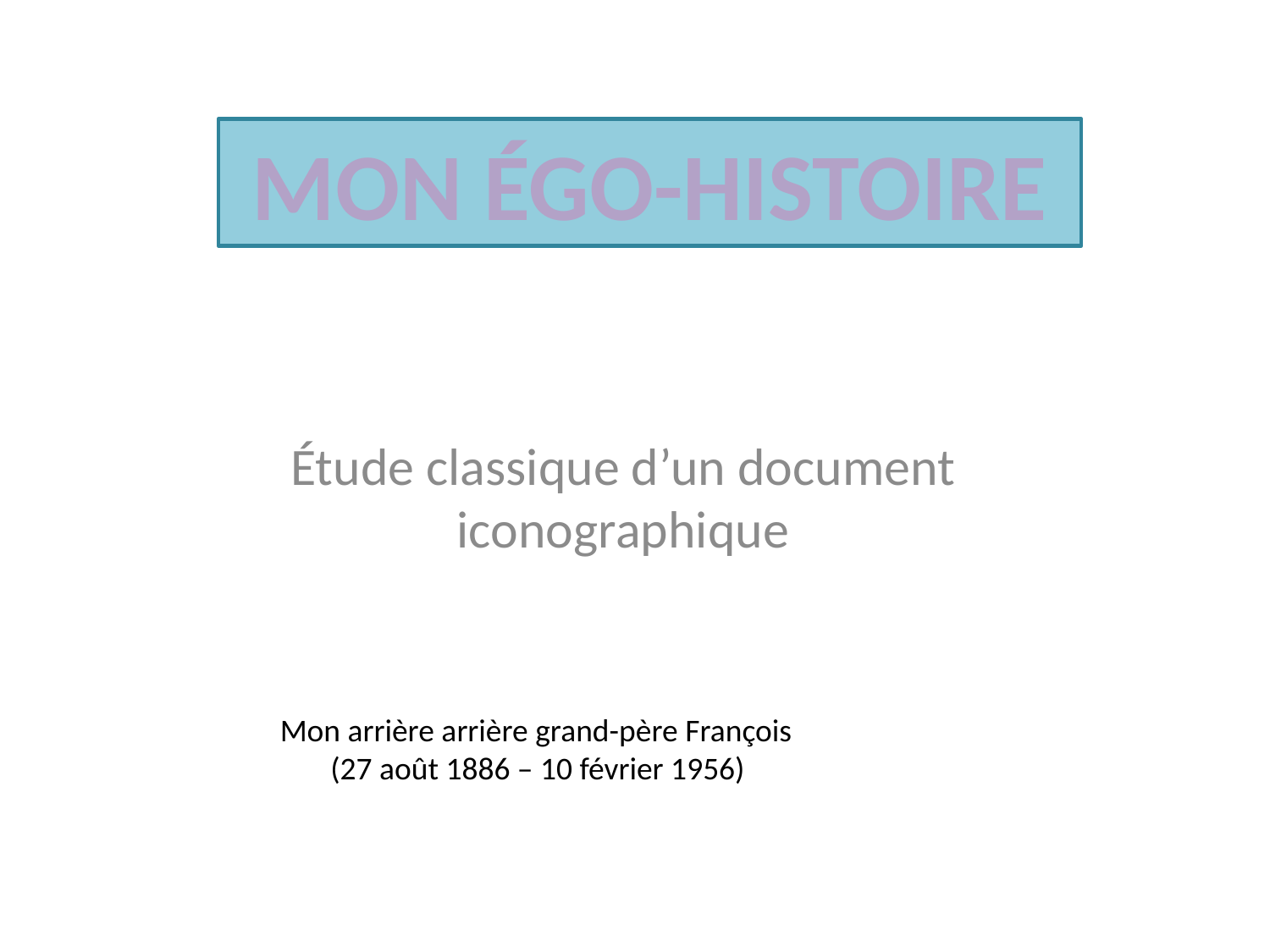

Mon égo-histoire
Étude classique d’un document iconographique
           Mon arrière arrière grand-père François
                  (27 août 1886 – 10 février 1956)